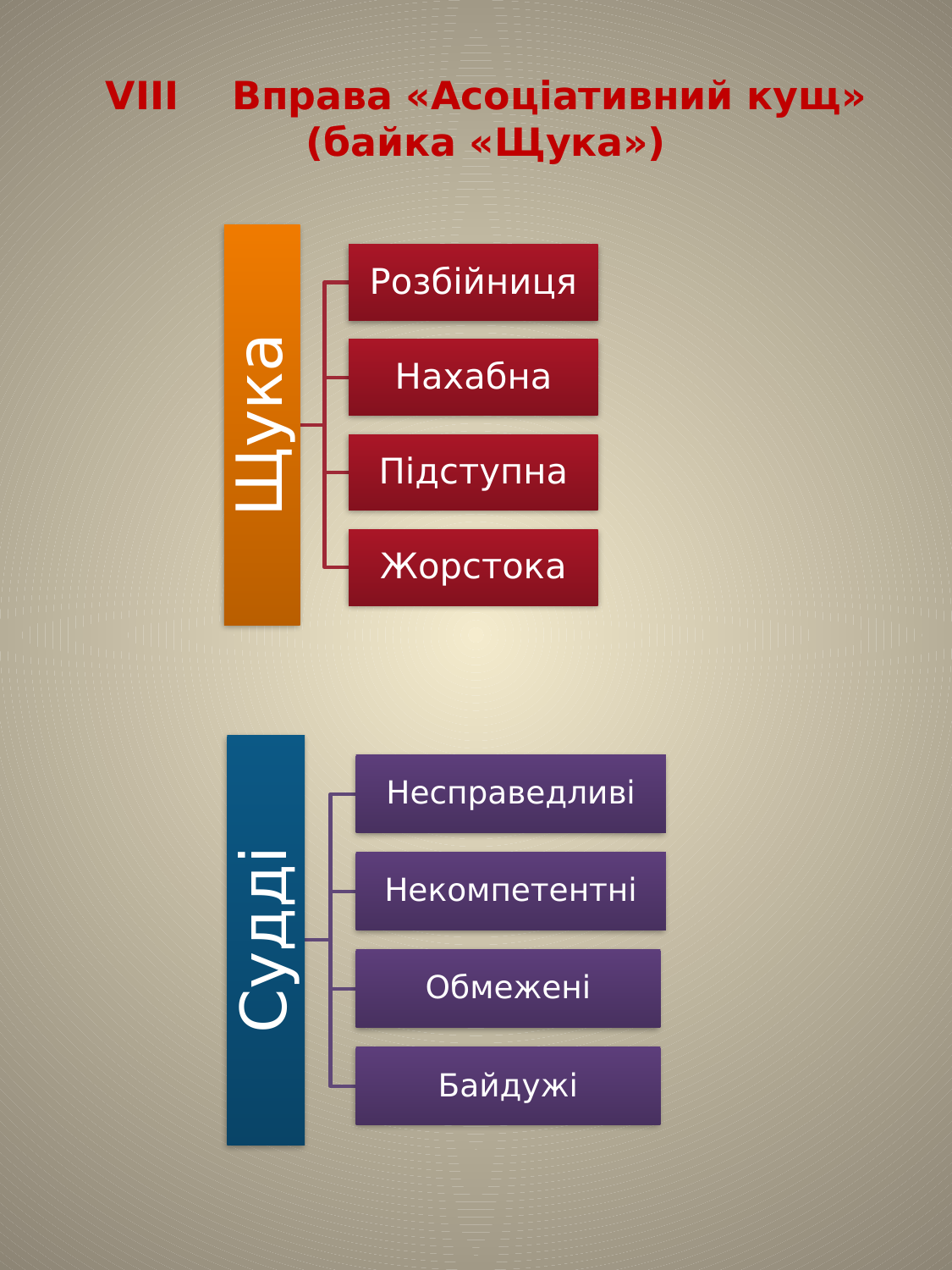

VІІІ	Вправа «Асоціативний кущ» (байка «Щука»)

Щука
Розбійниця
Нахабна
Підступна
Жорстока

Судді
Несправедливі
Некомпетентні
Обмежені
Байдужі